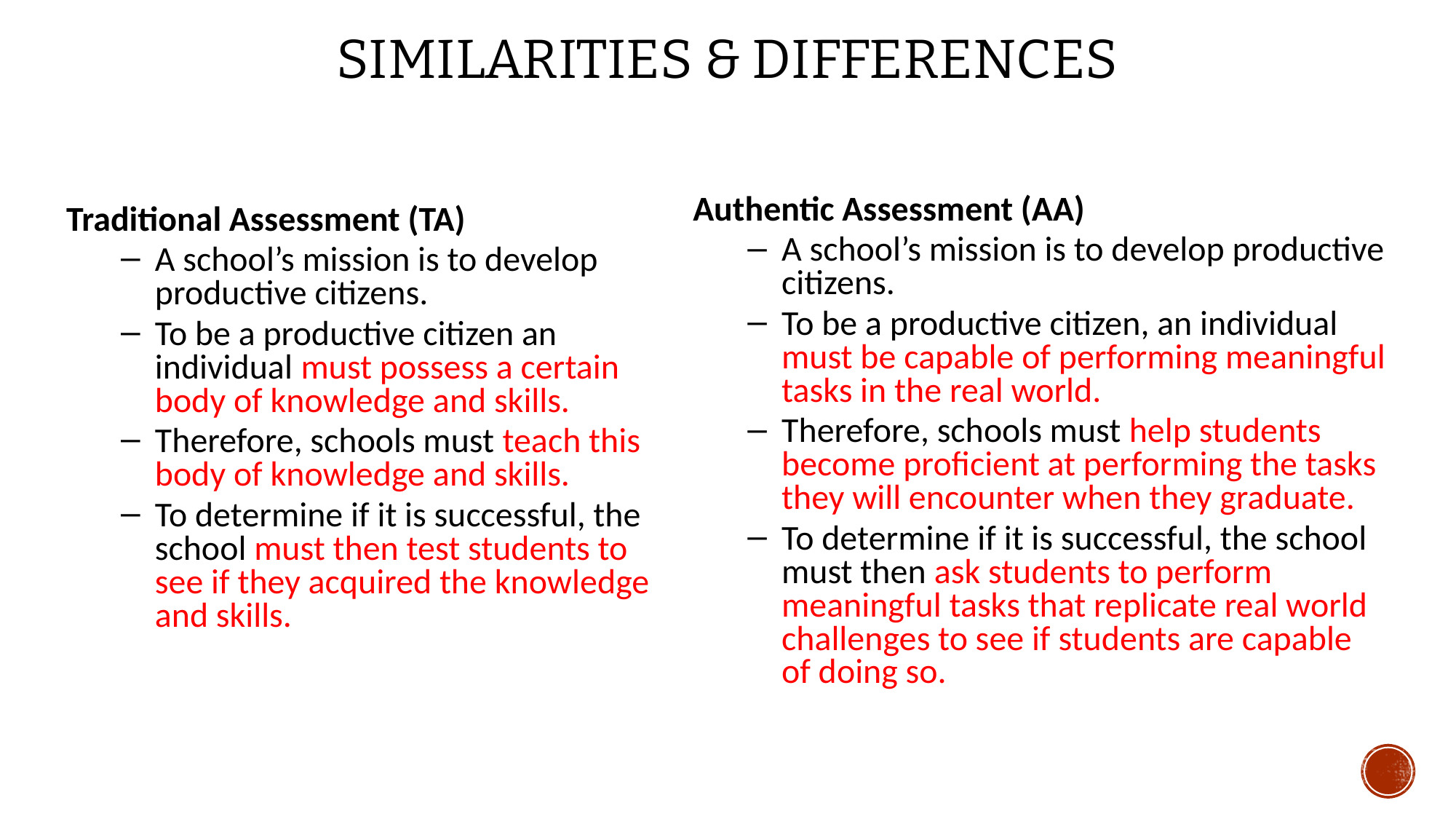

# SIMILARITIES & DIFFERENCES
Authentic Assessment (AA)
A school’s mission is to develop productive citizens.
To be a productive citizen, an individual must be capable of performing meaningful tasks in the real world.
Therefore, schools must help students become proficient at performing the tasks they will encounter when they graduate.
To determine if it is successful, the school must then ask students to perform meaningful tasks that replicate real world challenges to see if students are capable of doing so.
Traditional Assessment (TA)
A school’s mission is to develop productive citizens.
To be a productive citizen an individual must possess a certain body of knowledge and skills.
Therefore, schools must teach this body of knowledge and skills.
To determine if it is successful, the school must then test students to see if they acquired the knowledge and skills.